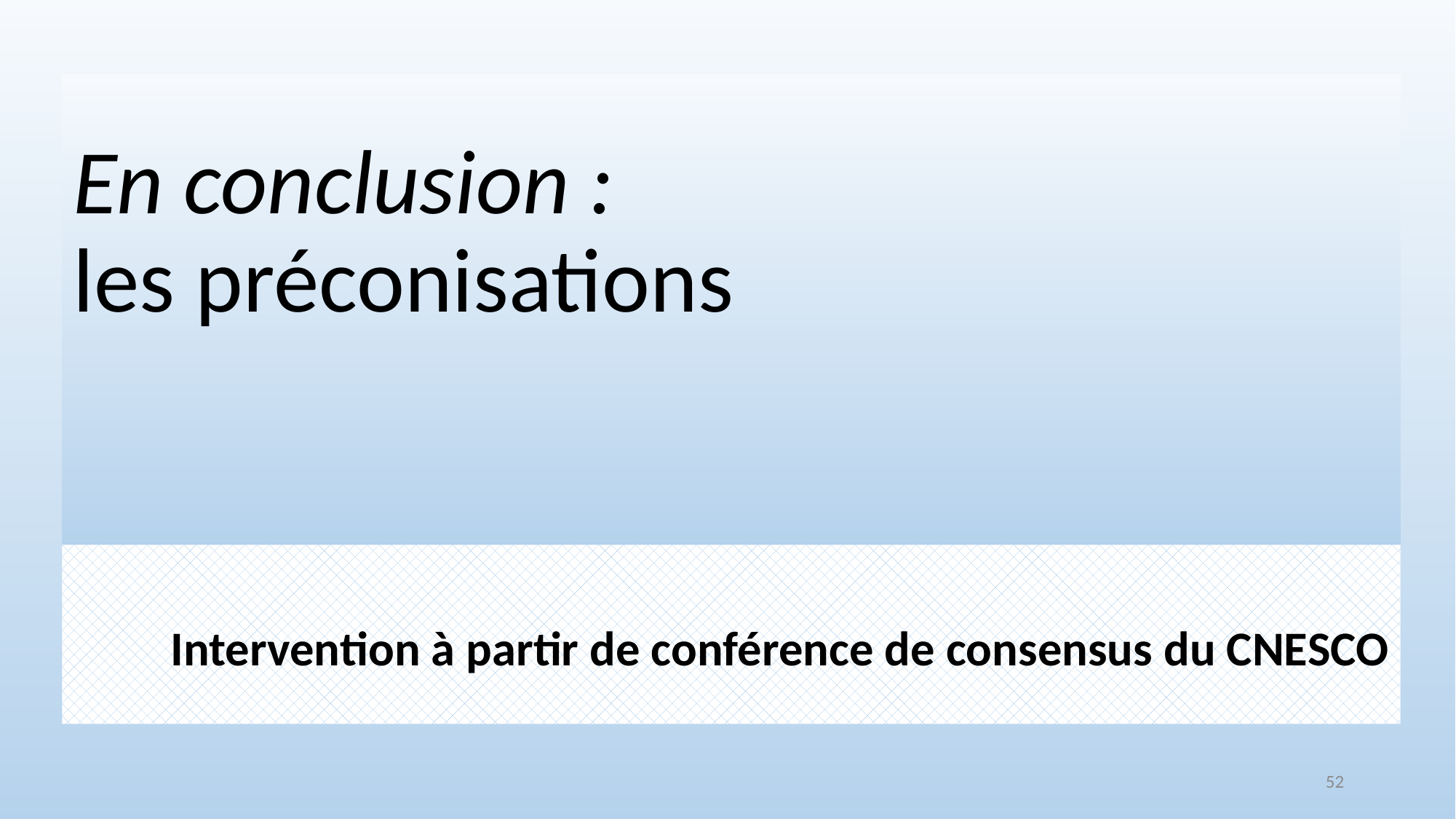

# En conclusion : les préconisations

Intervention à partir de conférence de consensus du CNESCO
52